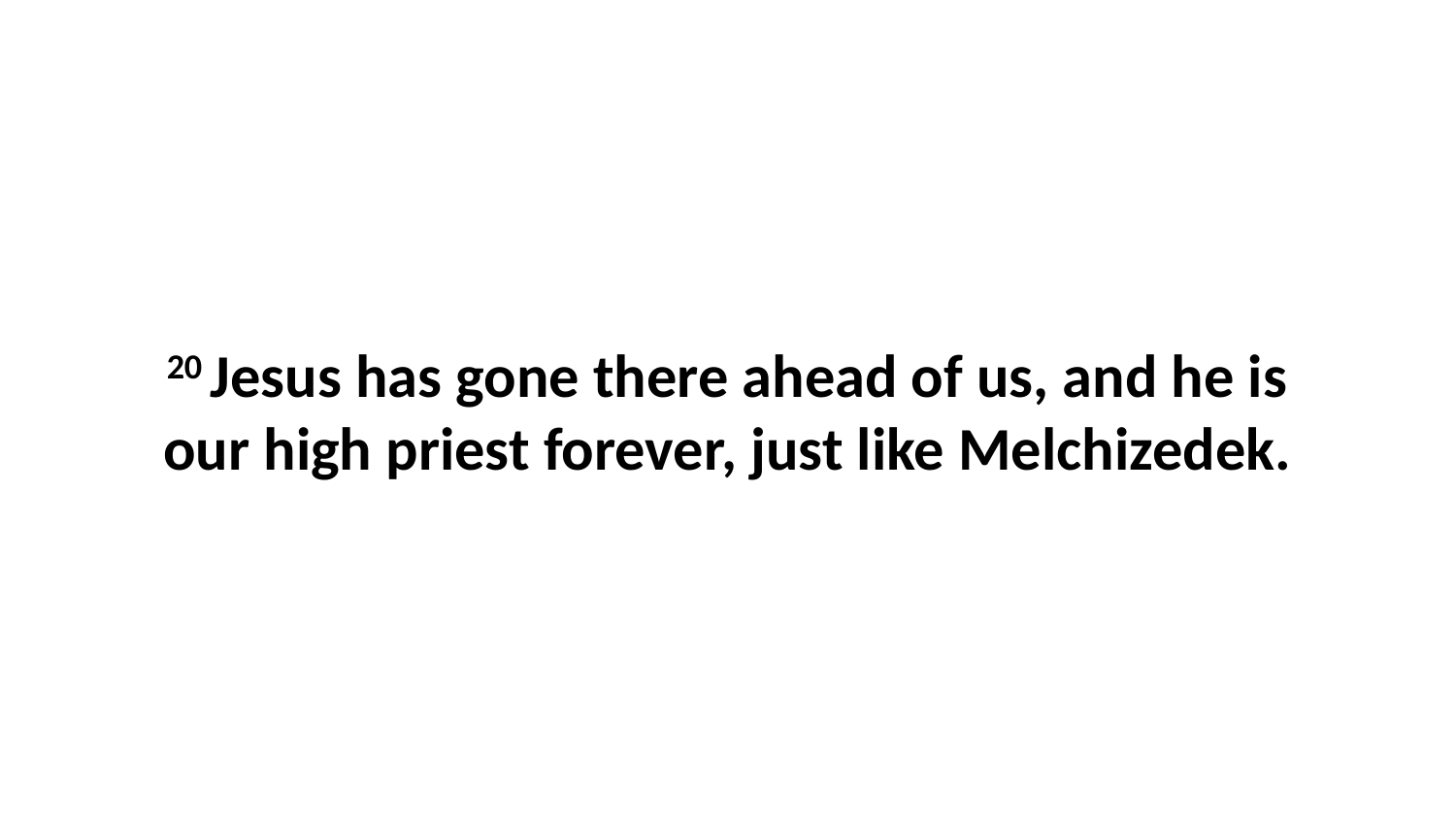

20 Jesus has gone there ahead of us, and he is our high priest forever, just like Melchizedek.